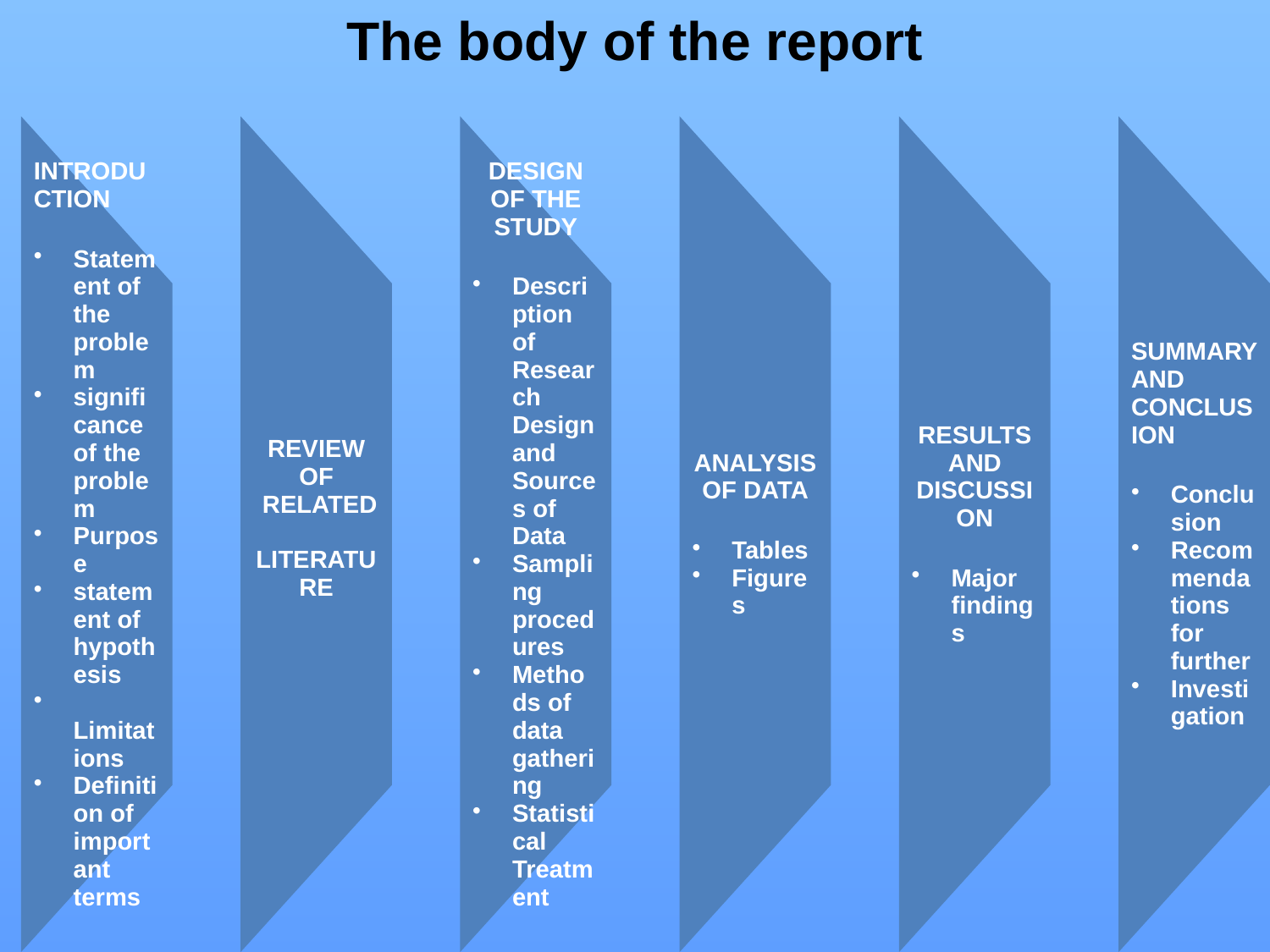

# The body of the report
INTRODUCTION
Statement of the  problem
REVIEW OF
 RELATED
 LITERATURE
DESIGN OF THE STUDY
Description of Research Design and Sources of Data
ANALYSIS OF DATA
Tables
RESULTS AND DISCUSSION
Major findings
SUMMARY AND CONCLUSION
Conclusion
significance of the problem
Purpose
 Limitations
Definition of important terms
statement of hypothesis
Sampling procedures
Methods of data gathering
Statistical Treatment
Figures
Recommendations for further
Investigation